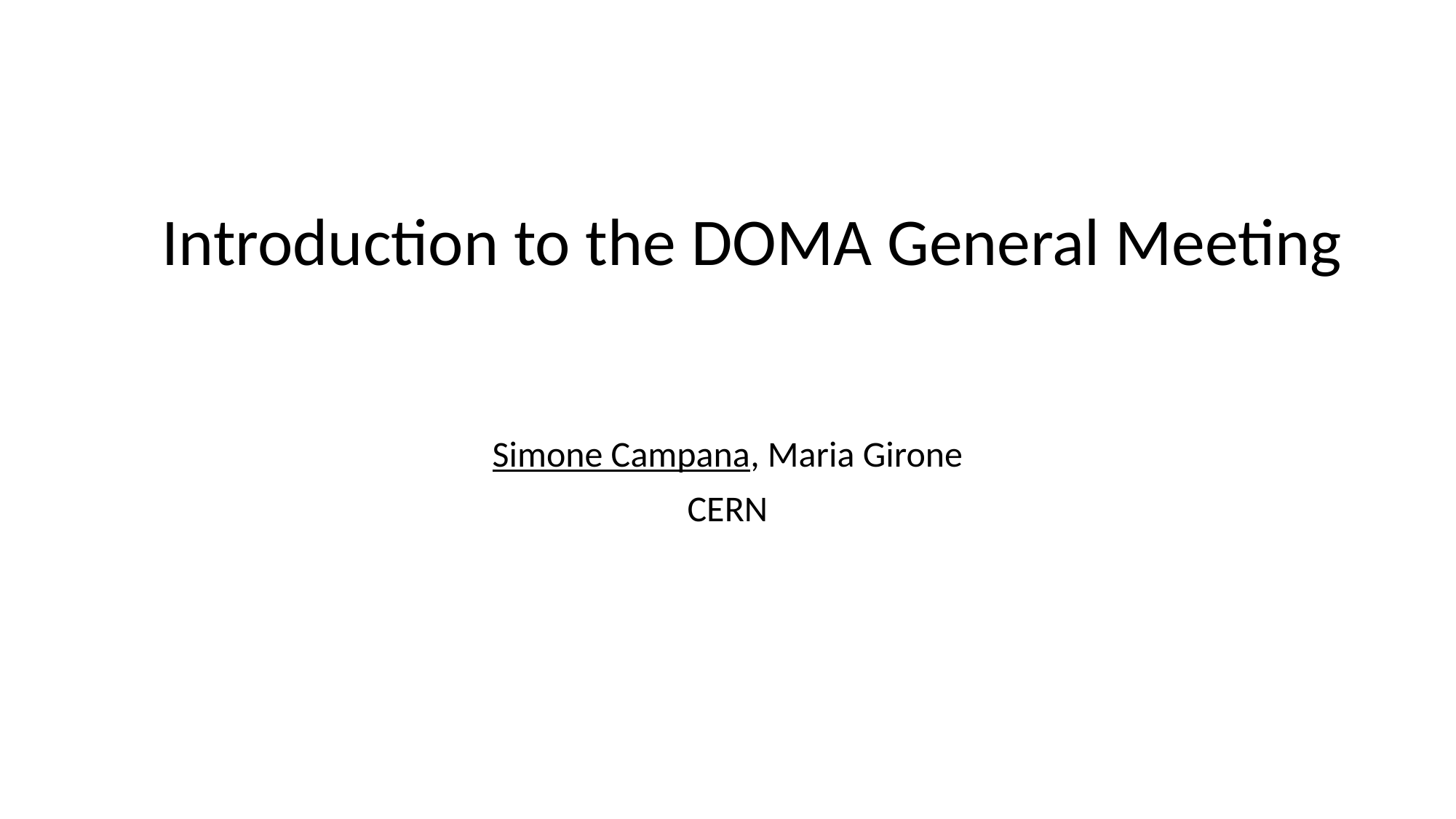

# Introduction to the DOMA General Meeting
Simone Campana, Maria Girone
CERN